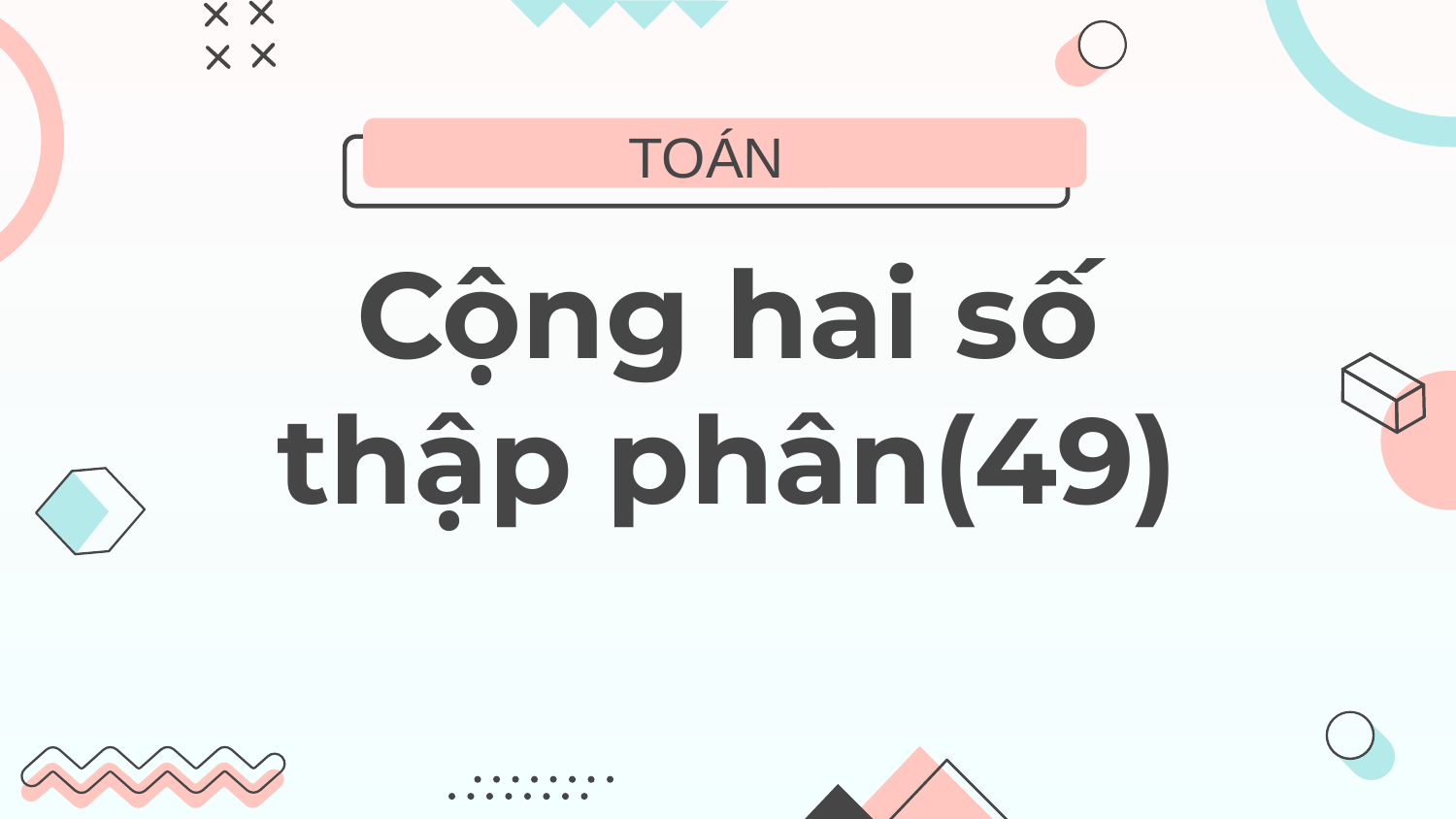

TOÁN

# Cộng hai số thập phân(49)